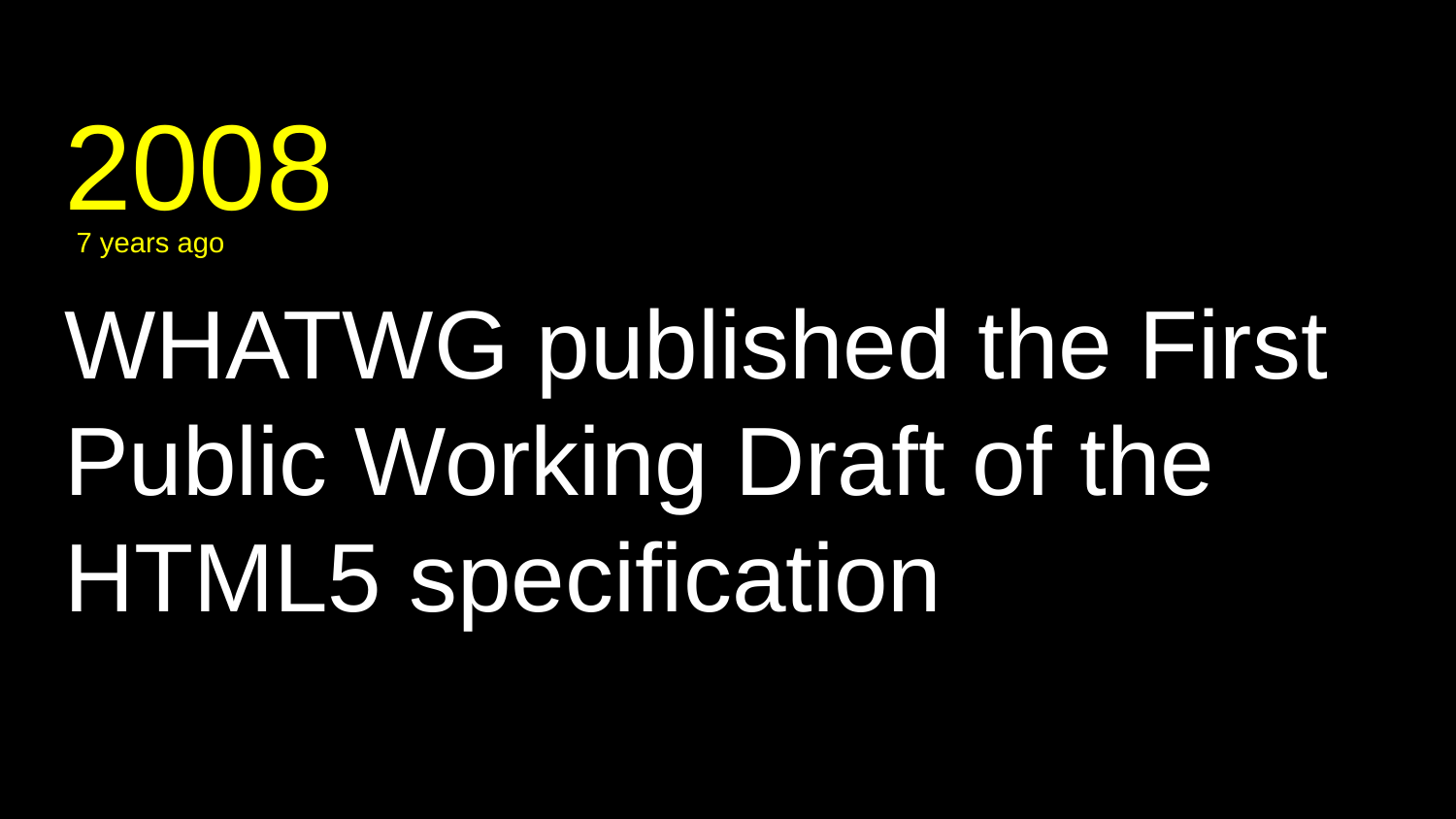

2008
7 years ago
# WHATWG published the First Public Working Draft of the HTML5 specification